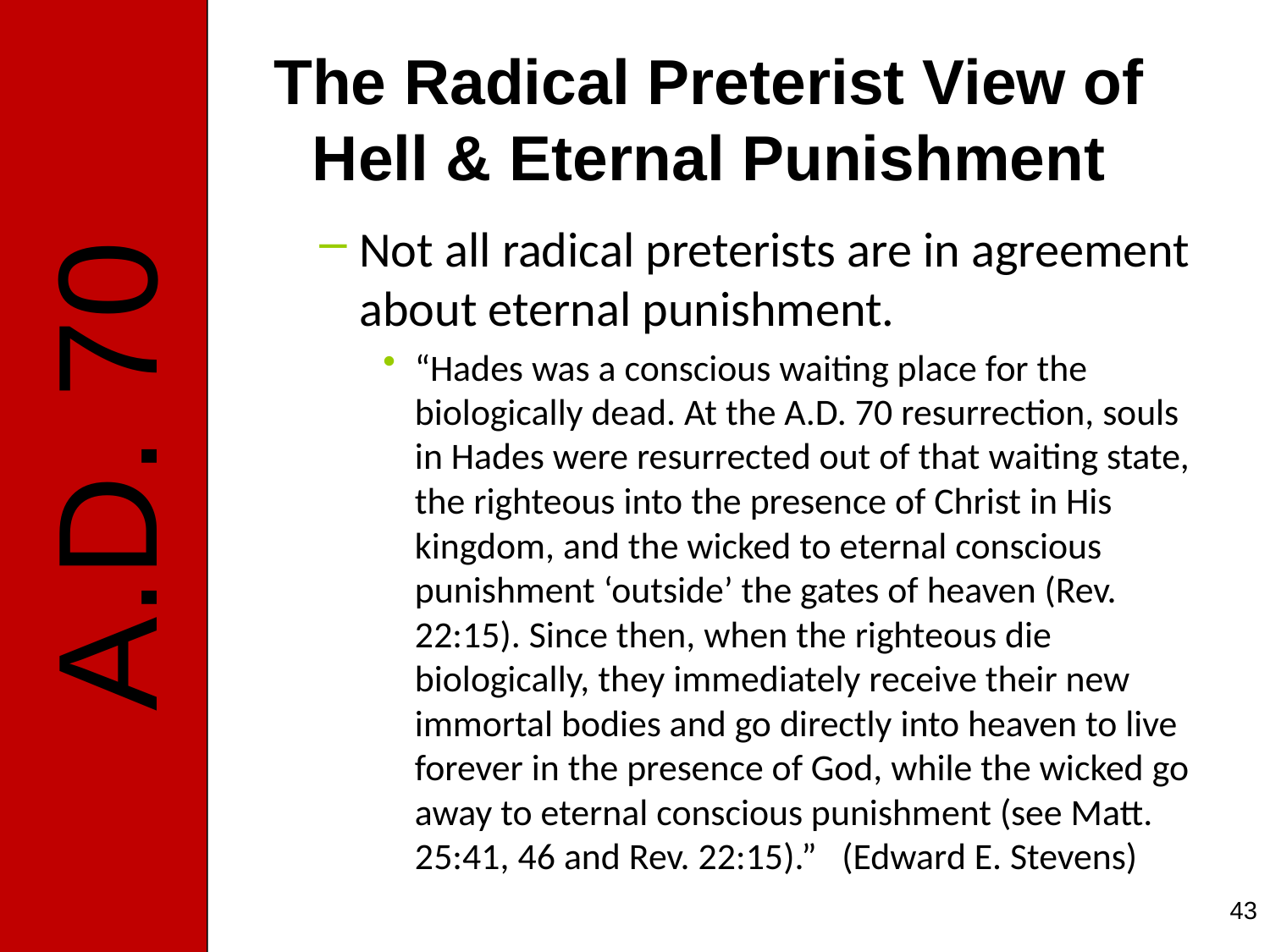

# The Radical Preterist View of Hell & Eternal Punishment
Not all radical preterists are in agreement about eternal punishment.
“Hades was a conscious waiting place for the biologically dead. At the A.D. 70 resurrection, souls in Hades were resurrected out of that waiting state, the righteous into the presence of Christ in His kingdom, and the wicked to eternal conscious punishment ‘outside’ the gates of heaven (Rev. 22:15). Since then, when the righteous die biologically, they immediately receive their new immortal bodies and go directly into heaven to live forever in the presence of God, while the wicked go away to eternal conscious punishment (see Matt. 25:41, 46 and Rev. 22:15).”   (Edward E. Stevens)
43